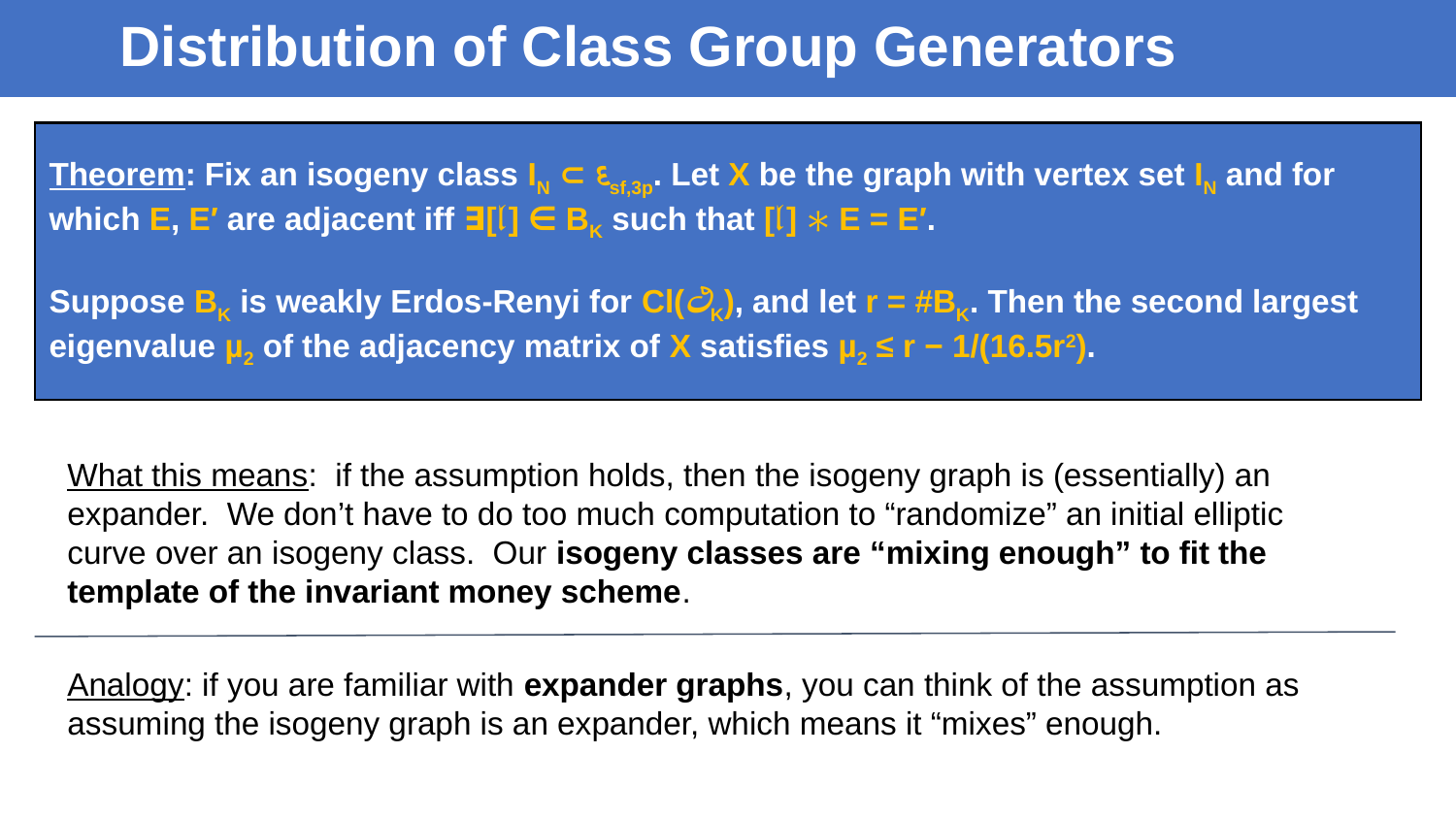

# Distribution of Class Group Generators
Theorem: Fix an isogeny class IN ⊂ દsf,3p. Let X be the graph with vertex set IN and for which E, E′ are adjacent iff ∃[𝔩] ∈ BK such that [𝔩] ∗ E = E′.

Suppose BK is weakly Erdos-Renyi for Cl(ථK), and let r = #BK. Then the second largest eigenvalue µ2 of the adjacency matrix of X satisfies µ2 ≤ r − 1/(16.5r2).
What this means:  if the assumption holds, then the isogeny graph is (essentially) an expander.  We don’t have to do too much computation to “randomize” an initial elliptic curve over an isogeny class.  Our isogeny classes are “mixing enough” to fit the template of the invariant money scheme.
Analogy: if you are familiar with expander graphs, you can think of the assumption as assuming the isogeny graph is an expander, which means it “mixes” enough.